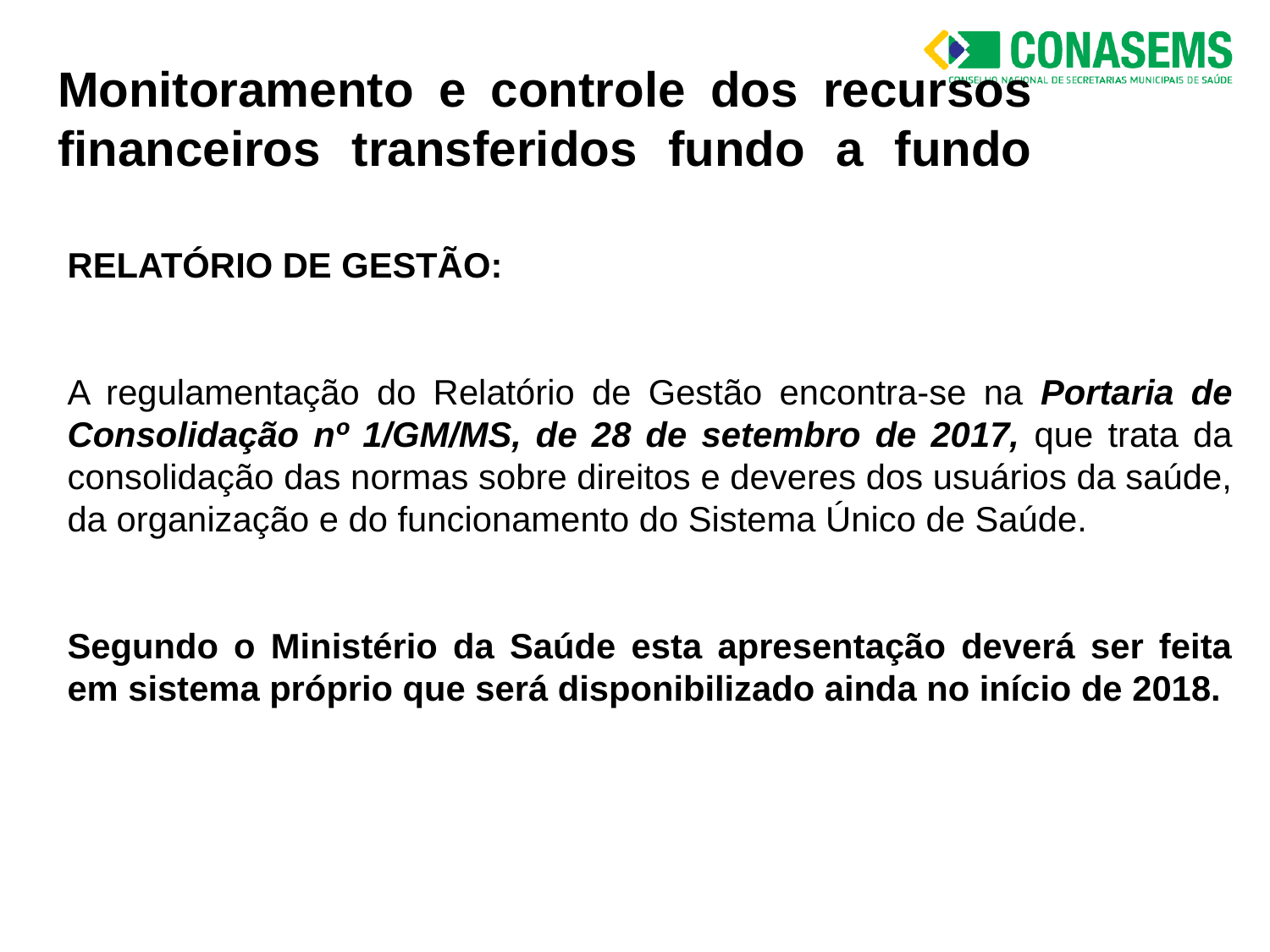

# Monitoramento e controle dos recursos financeiros transferidos fundo a fundo
RELATÓRIO DE GESTÃO:

A regulamentação do Relatório de Gestão encontra-se na Portaria de Consolidação nº 1/GM/MS, de 28 de setembro de 2017, que trata da consolidação das normas sobre direitos e deveres dos usuários da saúde, da organização e do funcionamento do Sistema Único de Saúde.

Segundo o Ministério da Saúde esta apresentação deverá ser feita em sistema próprio que será disponibilizado ainda no início de 2018.